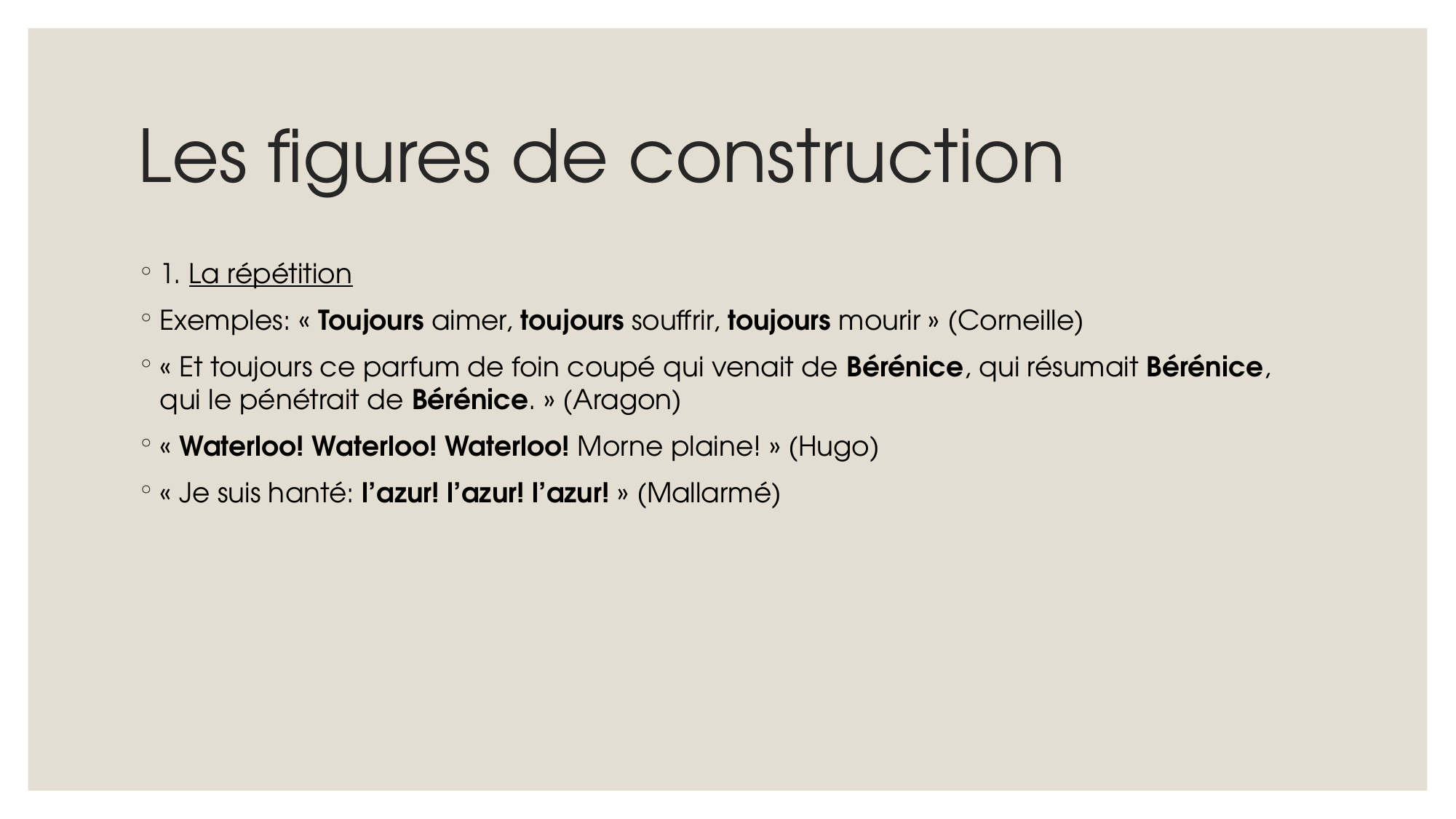

# Les figures de construction
1. La répétition
Exemples: « Toujours aimer, toujours souffrir, toujours mourir » (Corneille)
« Et toujours ce parfum de foin coupé qui venait de Bérénice, qui résumait Bérénice, qui le pénétrait de Bérénice. » (Aragon)
« Waterloo! Waterloo! Waterloo! Morne plaine! » (Hugo)
« Je suis hanté: l’azur! l’azur! l’azur! » (Mallarmé)